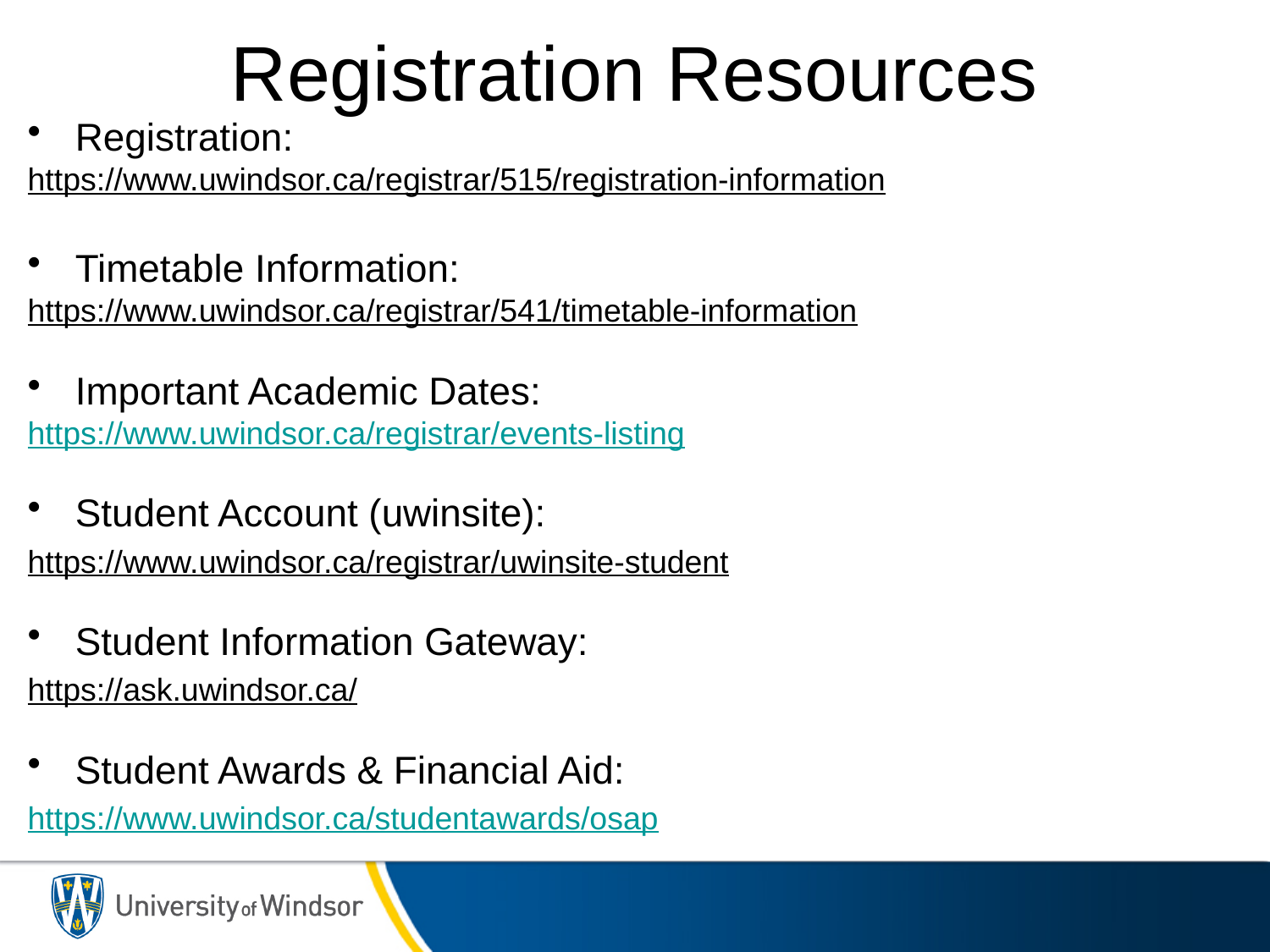

# Registration Resources
Registration:
https://www.uwindsor.ca/registrar/515/registration-information
Timetable Information:
https://www.uwindsor.ca/registrar/541/timetable-information
Important Academic Dates:
https://www.uwindsor.ca/registrar/events-listing

Student Account (uwinsite):
https://www.uwindsor.ca/registrar/uwinsite-student

Student Information Gateway:
https://ask.uwindsor.ca/

Student Awards & Financial Aid:
https://www.uwindsor.ca/studentawards/osap